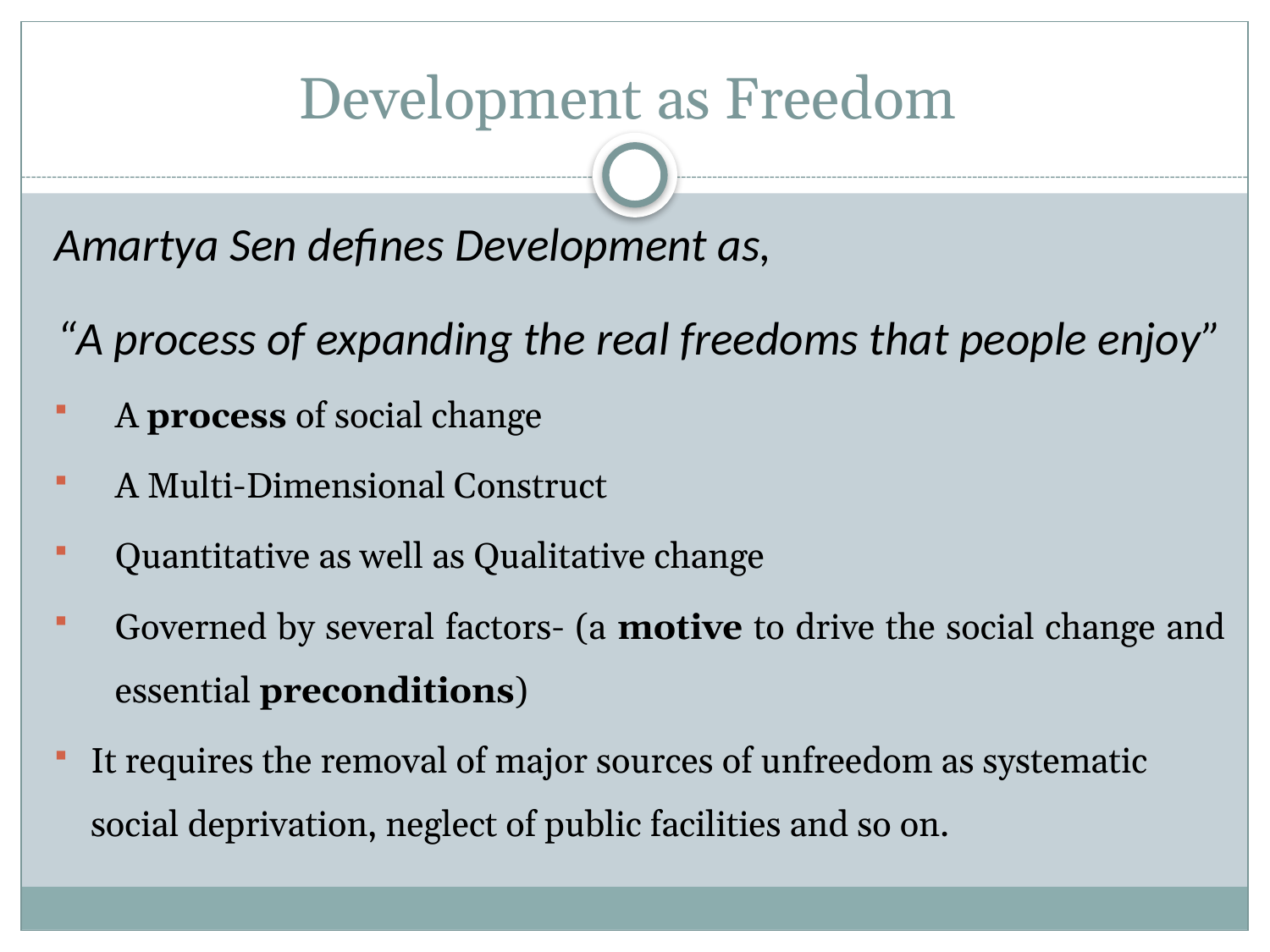

# Development as Freedom
Amartya Sen defines Development as,
“A process of expanding the real freedoms that people enjoy”
A process of social change
A Multi-Dimensional Construct
Quantitative as well as Qualitative change
Governed by several factors- (a motive to drive the social change and essential preconditions)
It requires the removal of major sources of unfreedom as systematic social deprivation, neglect of public facilities and so on.